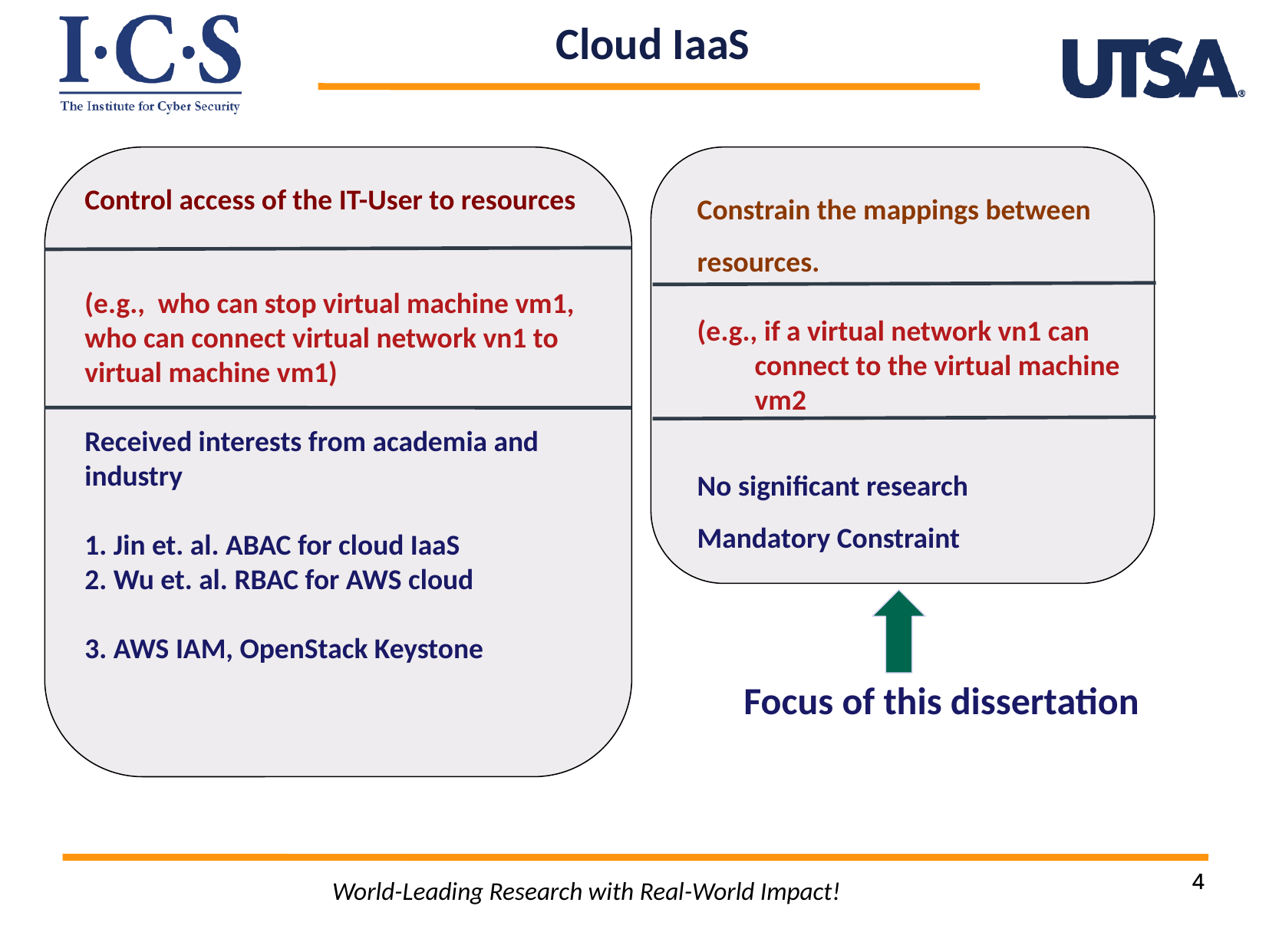

Cloud IaaS
Control access of the IT-User to resources

(e.g.,  who can stop virtual machine vm1,
who can connect virtual network vn1 to virtual machine vm1)

Received interests from academia and industry

1. Jin et. al. ABAC for cloud IaaS
2. Wu et. al. RBAC for AWS cloud

3. AWS IAM, OpenStack Keystone

Constrain the mappings between
resources.

(e.g., if a virtual network vn1 can connect to the virtual machine vm2

No significant research
Mandatory Constraint

Focus of this dissertation

4
4
World-Leading Research with Real-World Impact!